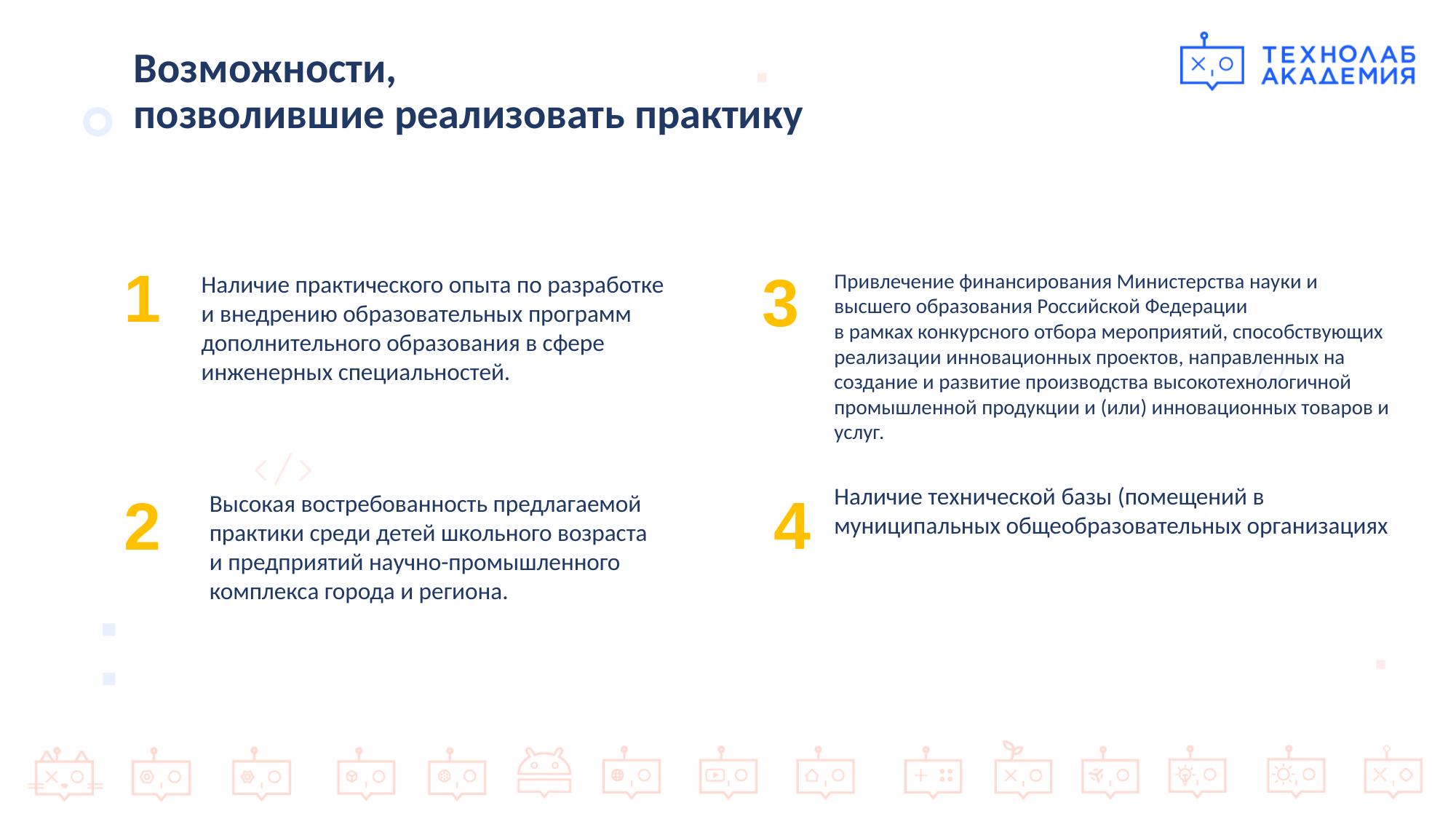

# Возможности, позволившие реализовать практику
Наличие практического опыта по разработке
и внедрению образовательных программ
дополнительного образования в сфере
инженерных специальностей.
1
3
Привлечение финансирования Министерства науки и высшего образования Российской Федерации
в рамках конкурсного отбора мероприятий, способствующих реализации инновационных проектов, направленных на создание и развитие производства высокотехнологичной промышленной продукции и (или) инновационных товаров и услуг.

Высокая востребованность предлагаемой практики среди детей школьного возраста
и предприятий научно-промышленного комплекса города и региона.
Наличие технической базы (помещений в муниципальных общеобразовательных организациях

4
2